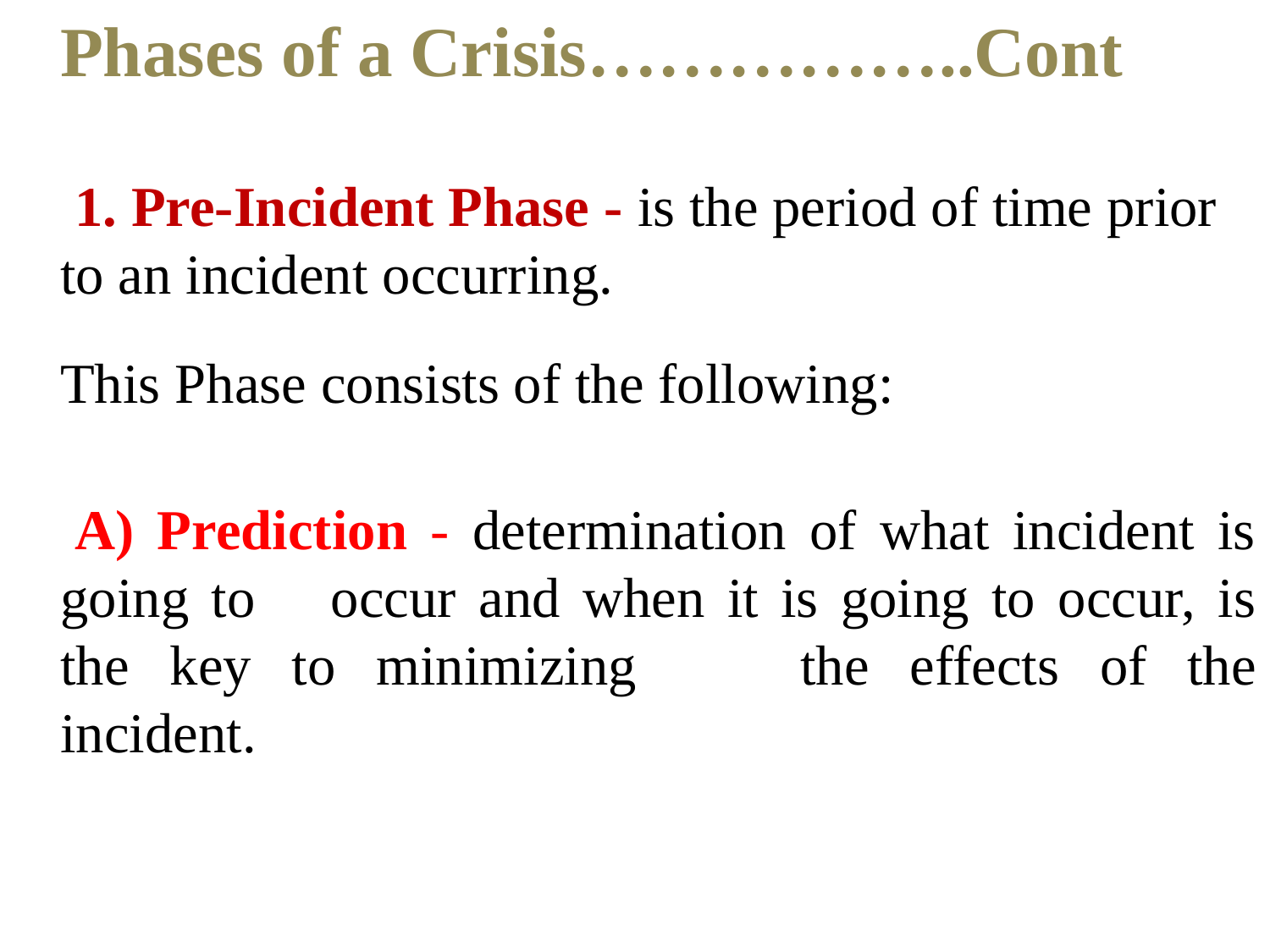

Phases of a Crisis……………..Cont
 1. Pre-Incident Phase - is the period of time prior to an incident occurring.

	This Phase consists of the following:
 A) Prediction - determination of what incident is going to 	occur and when it is going to occur, is the key to minimizing 	the effects of the incident.